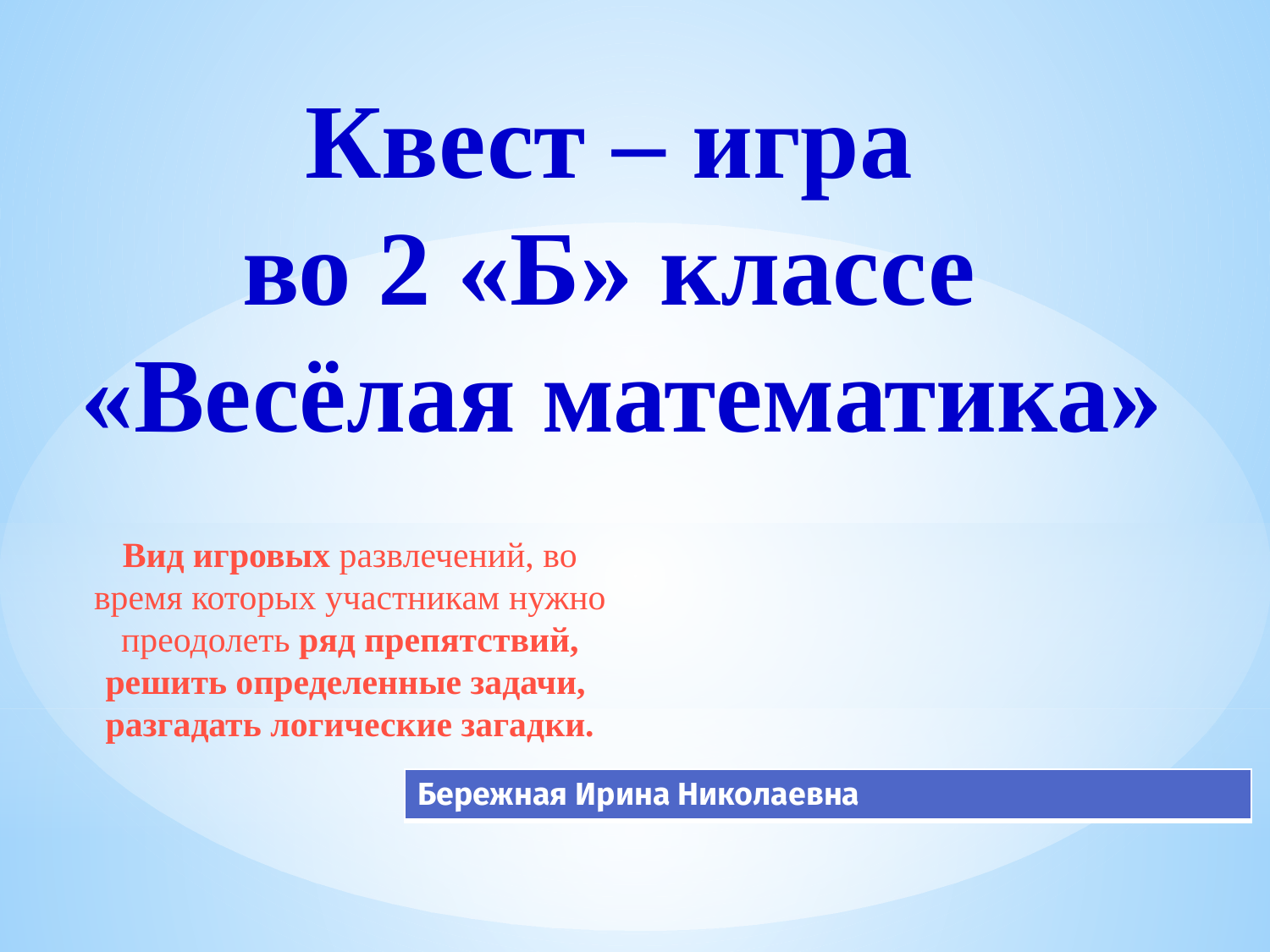

Квест – игра
во 2 «Б» классе
«Весёлая математика»
Вид игровых развлечений, во время которых участникам нужно
 преодолеть ряд препятствий,
решить определенные задачи,
разгадать логические загадки.

| Бережная Ирина Николаевна |
| --- |